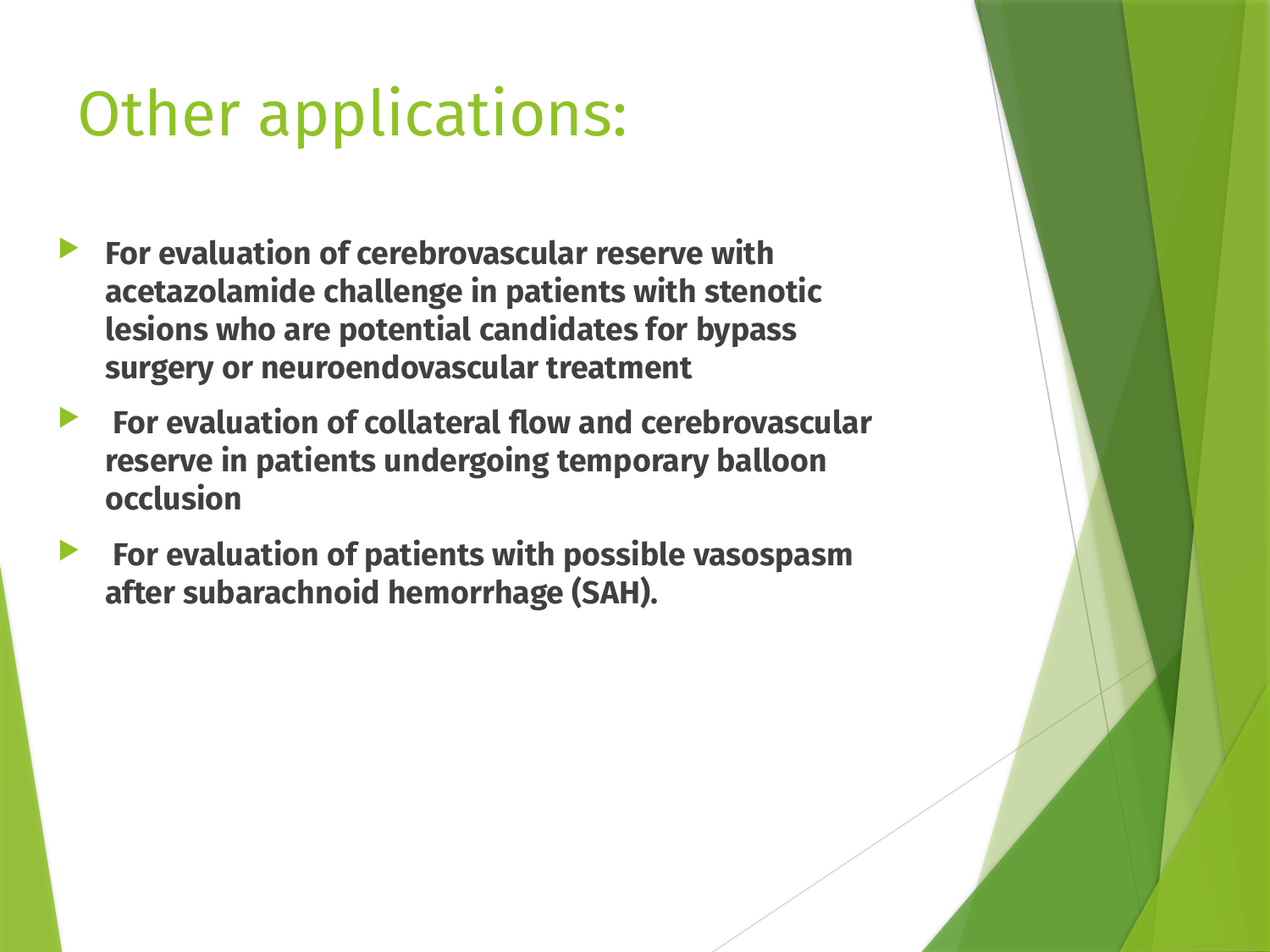

# Other applications:
For evaluation of cerebrovascular reserve with acetazolamide challenge in patients with stenotic lesions who are potential candidates for bypass surgery or neuroendovascular treatment
 For evaluation of collateral flow and cerebrovascular reserve in patients undergoing temporary balloon occlusion
 For evaluation of patients with possible vasospasm after subarachnoid hemorrhage (SAH).